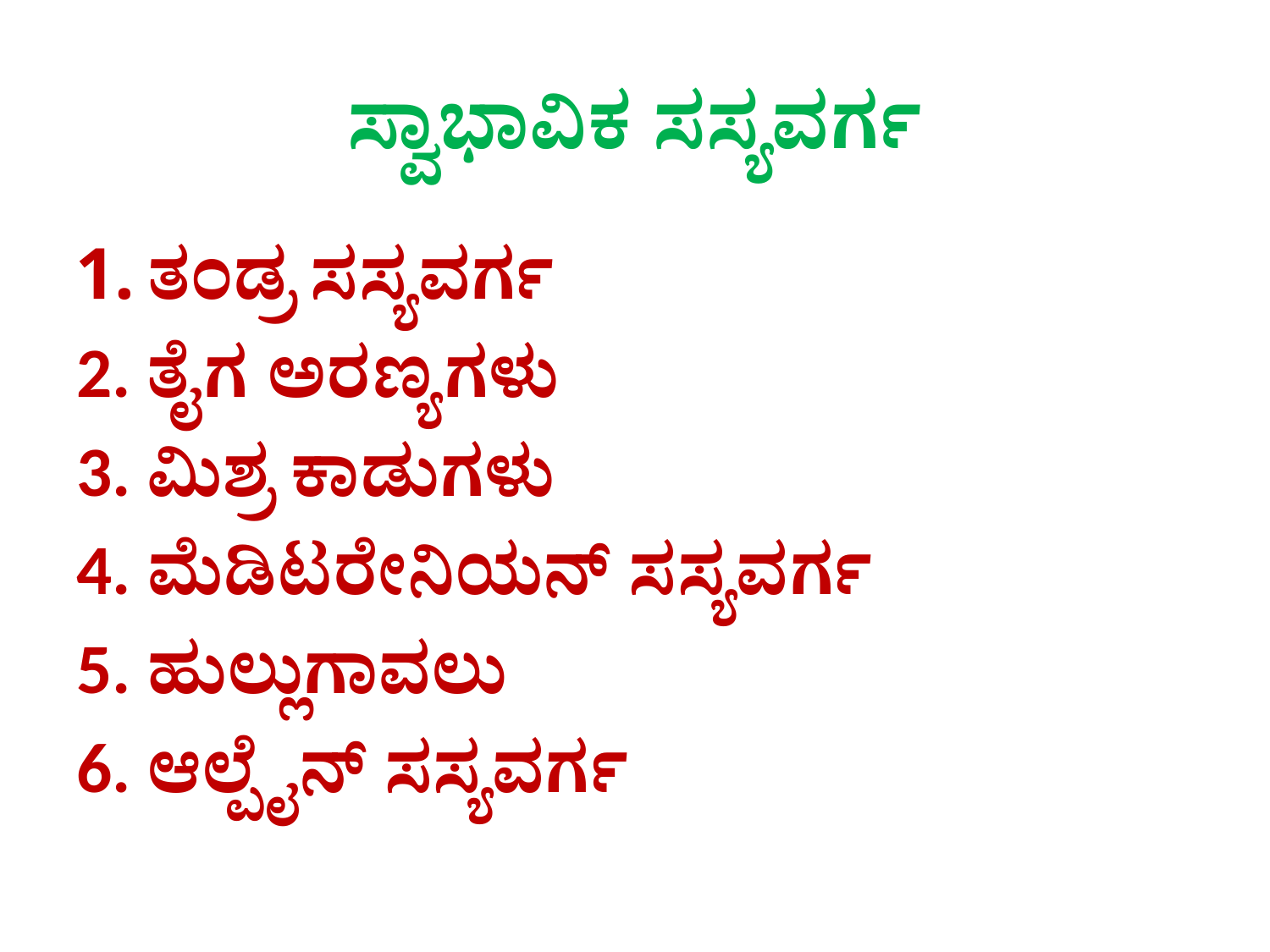

# ಸ್ವಾಭಾವಿಕ ಸಸ್ಯವರ್ಗ
ತಂಡ್ರ ಸಸ್ಯವರ್ಗ
2. ತೈಗ ಅರಣ್ಯಗಳು
3. ಮಿಶ್ರ ಕಾಡುಗಳು
4. ಮೆಡಿಟರೇನಿಯನ್ ಸಸ್ಯವರ್ಗ
5. ಹುಲ್ಲುಗಾವಲು
6. ಆಲ್ಪೈನ್ ಸಸ್ಯವರ್ಗ